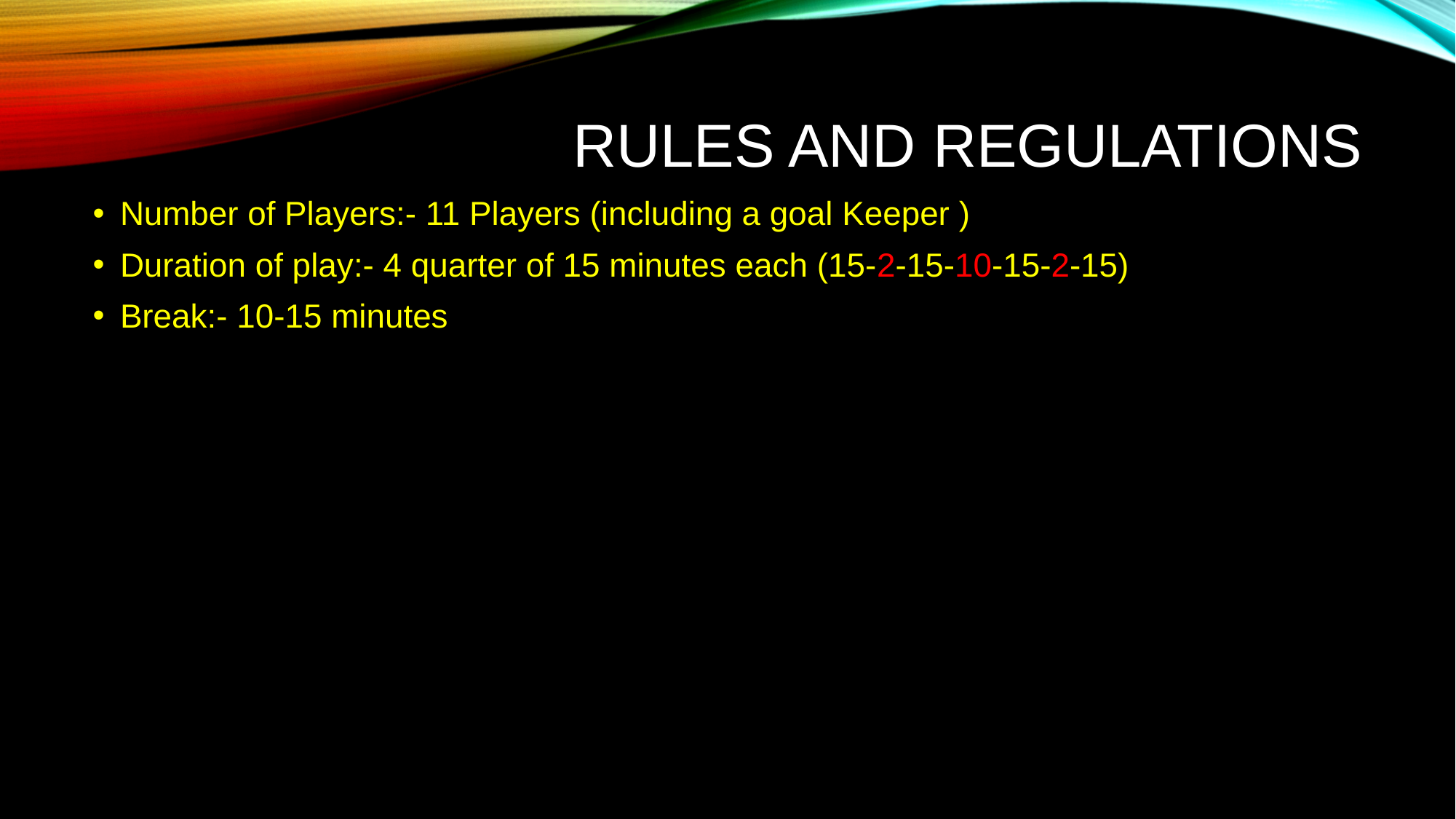

# Rules and Regulations
Number of Players:- 11 Players (including a goal Keeper )
Duration of play:- 4 quarter of 15 minutes each (15-2-15-10-15-2-15)
Break:- 10-15 minutes